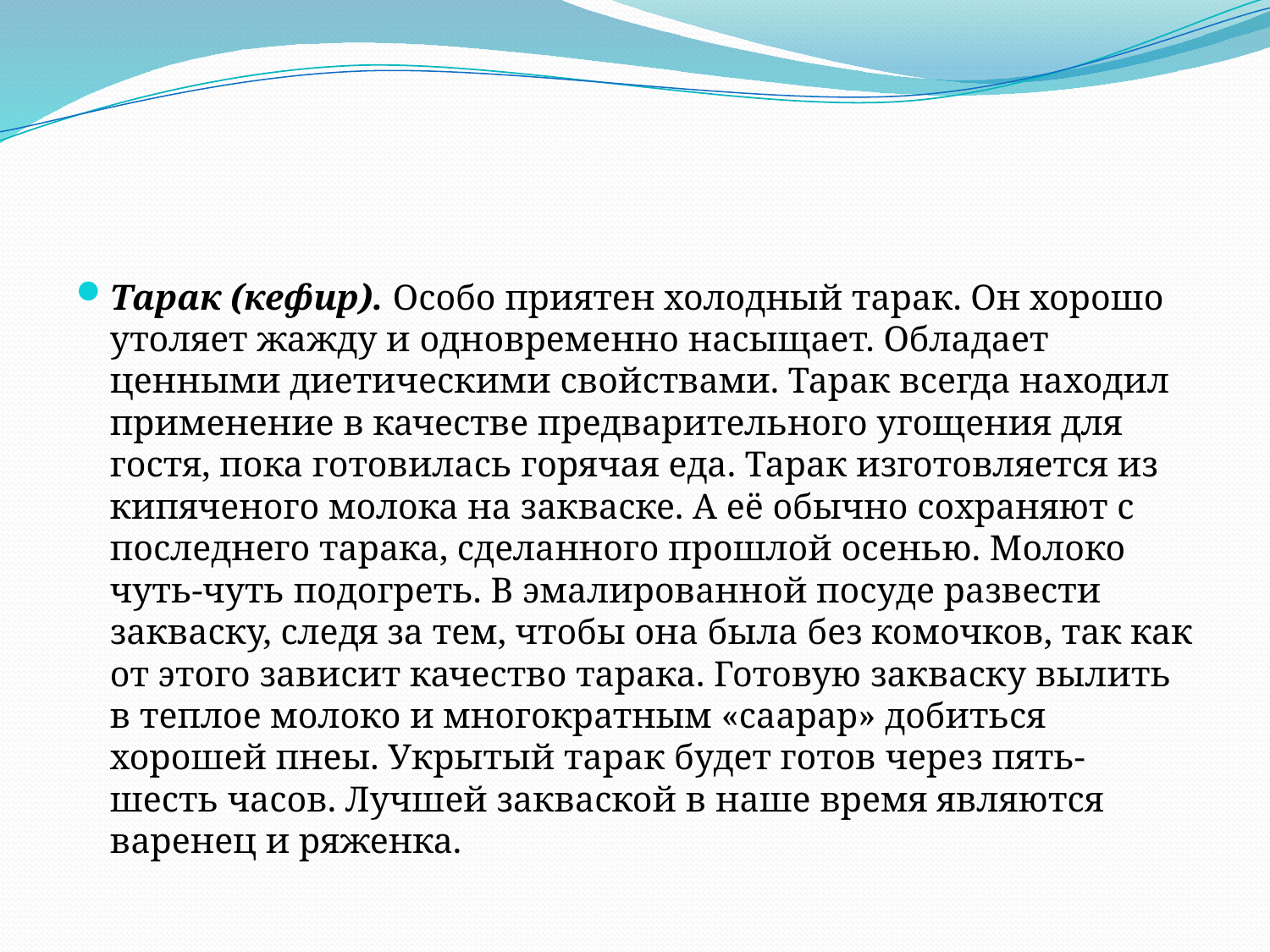

Тарак (кефир). Особо приятен холодный тарак. Он хорошо утоляет жажду и одновременно насыщает. Обладает ценными диетическими свойствами. Тарак всегда находил применение в качестве предварительного угощения для гостя, пока готовилась горячая еда. Тарак изготовляется из кипяченого молока на закваске. А её обычно сохраняют с последнего тарака, сделанного прошлой осенью. Молоко чуть-чуть подогреть. В эмалированной посуде развести закваску, следя за тем, чтобы она была без комочков, так как от этого зависит качество тарака. Готовую закваску вылить в теплое молоко и многократным «саарар» добиться хорошей пнеы. Укрытый тарак будет готов через пять-шесть часов. Лучшей закваской в наше время являются варенец и ряженка.